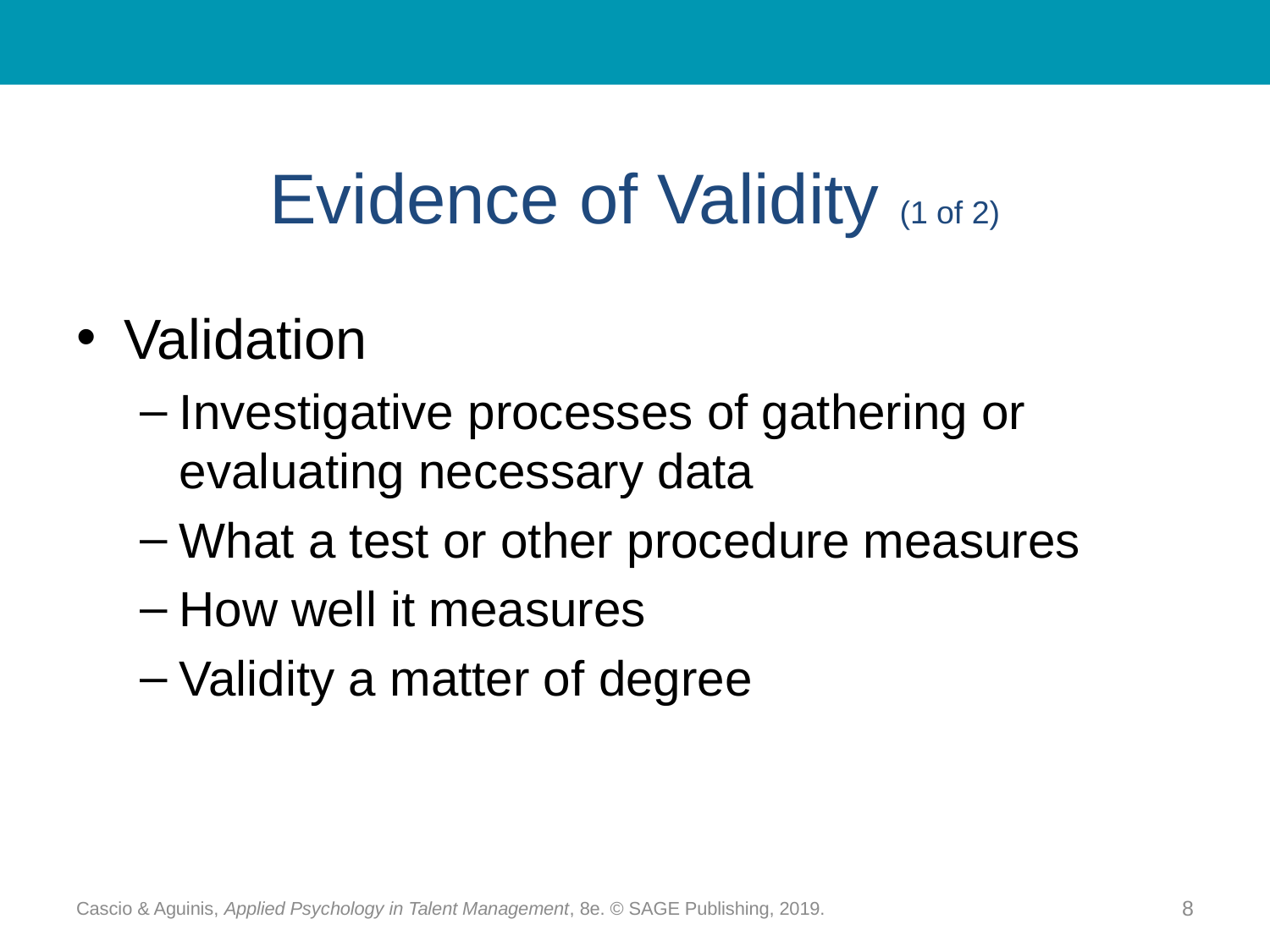

# Evidence of Validity (1 of 2)
Validation
Investigative processes of gathering or evaluating necessary data
What a test or other procedure measures
How well it measures
Validity a matter of degree
Cascio & Aguinis, Applied Psychology in Talent Management, 8e. © SAGE Publishing, 2019.
8